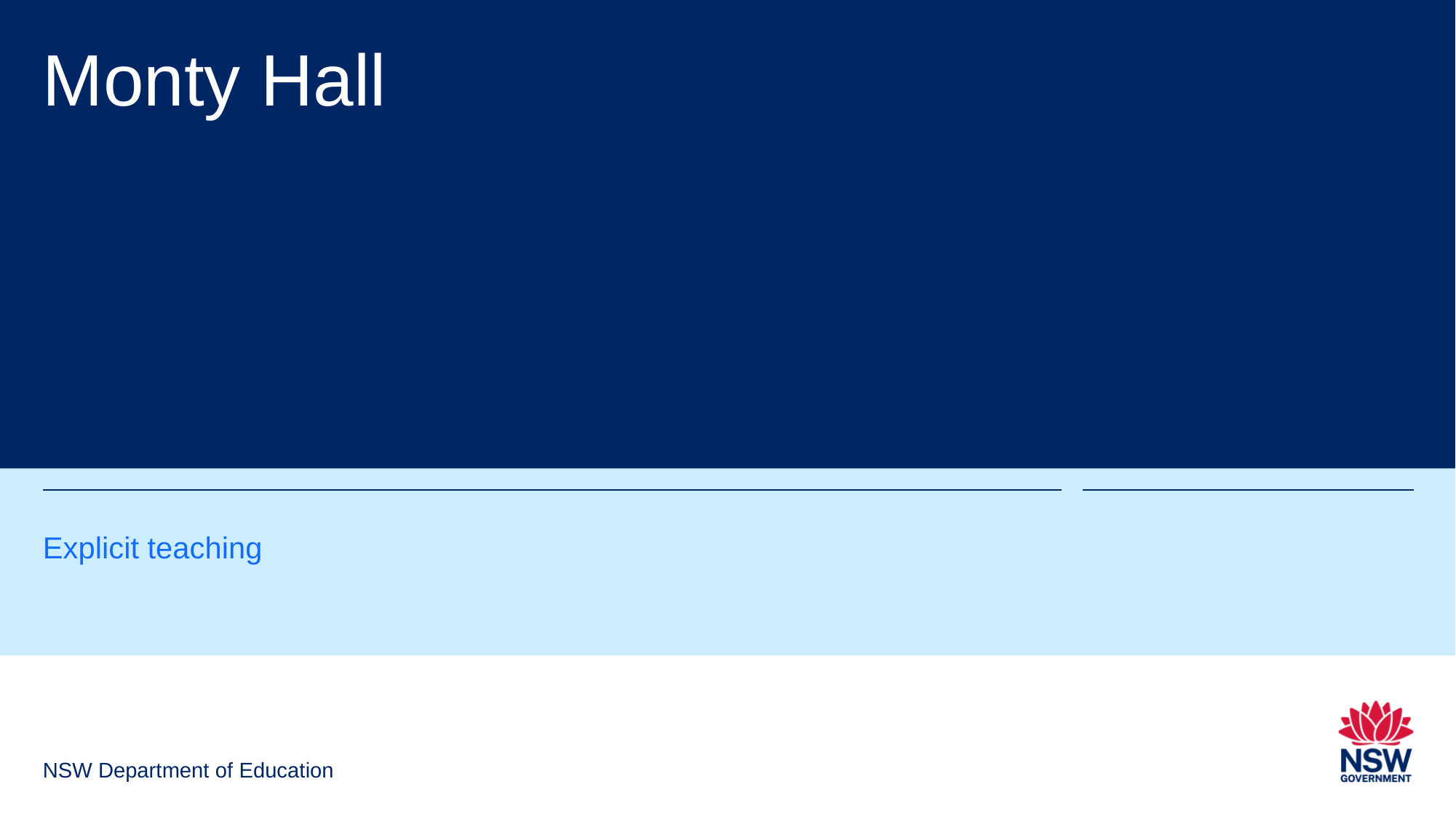

# Monty Hall
Explicit teaching
NSW Department of Education